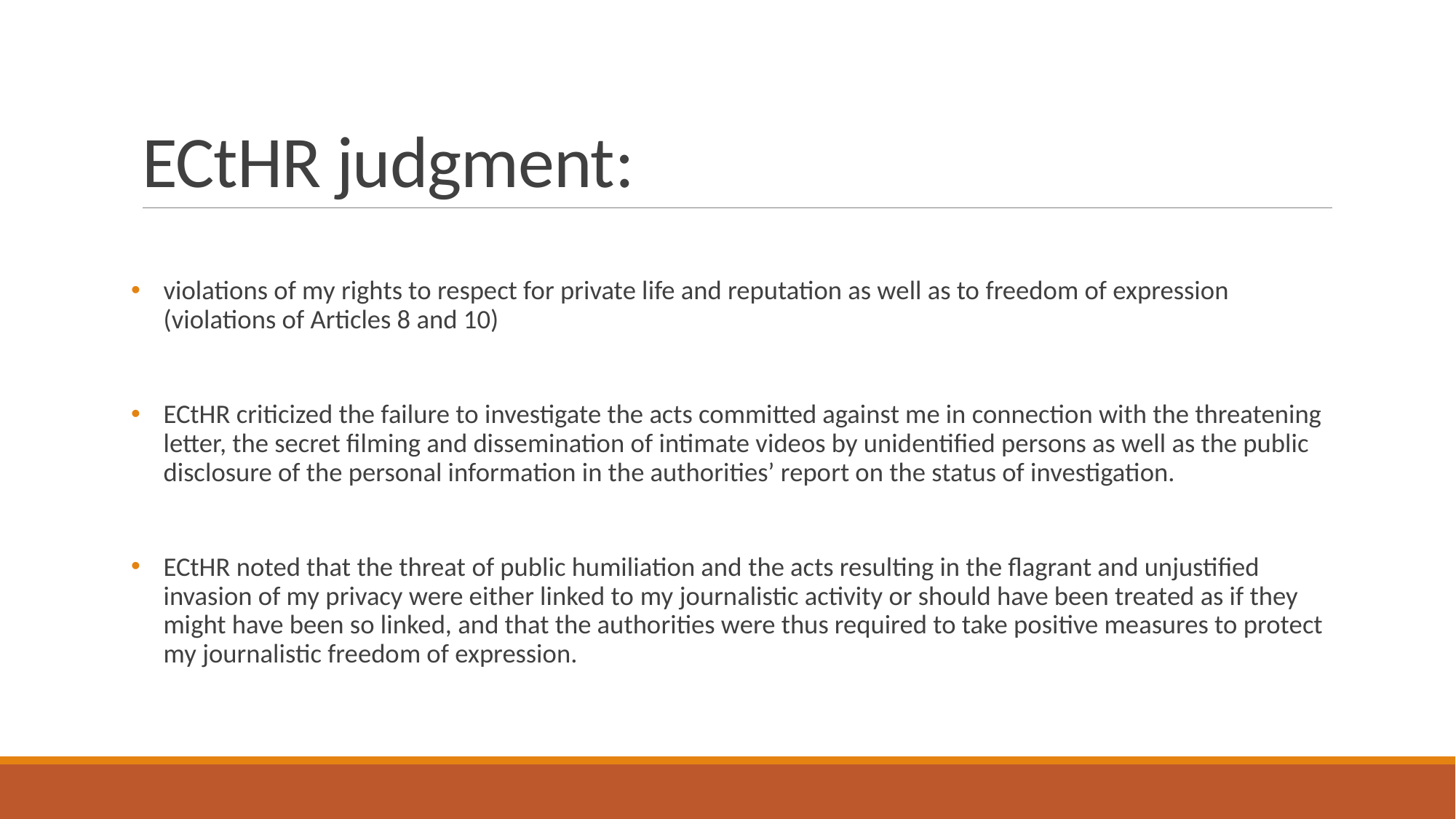

# ECtHR judgment:

violations of my rights to respect for private life and reputation as well as to freedom of expression (violations of Articles 8 and 10)

ECtHR criticized the failure to investigate the acts committed against me in connection with the threatening letter, the secret filming and dissemination of intimate videos by unidentified persons as well as the public disclosure of the personal information in the authorities’ report on the status of investigation.

ECtHR noted that the threat of public humiliation and the acts resulting in the flagrant and unjustified invasion of my privacy were either linked to my journalistic activity or should have been treated as if they might have been so linked, and that the authorities were thus required to take positive measures to protect my journalistic freedom of expression.